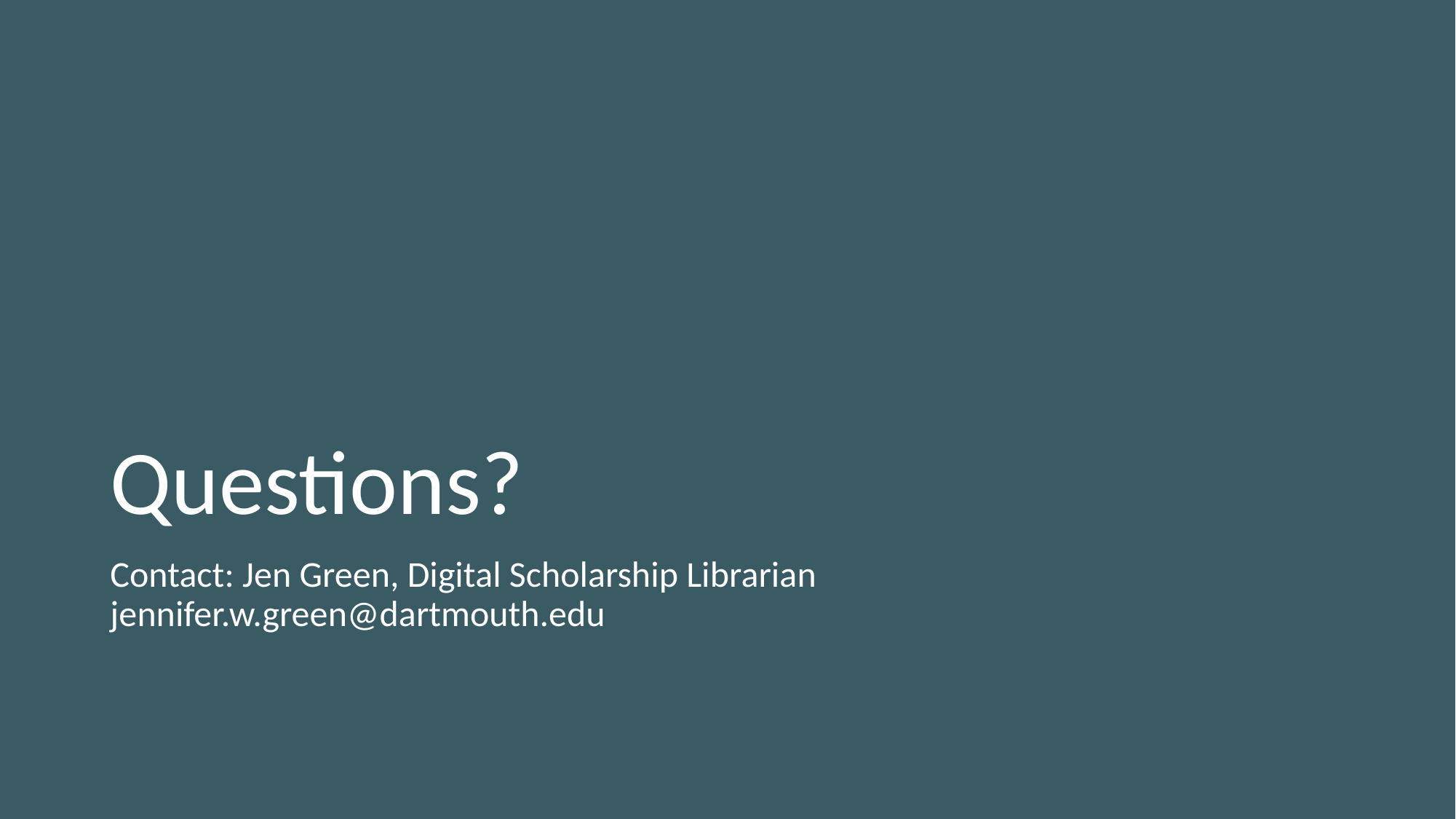

# Questions?
Contact: Jen Green, Digital Scholarship Librarian
jennifer.w.green@dartmouth.edu